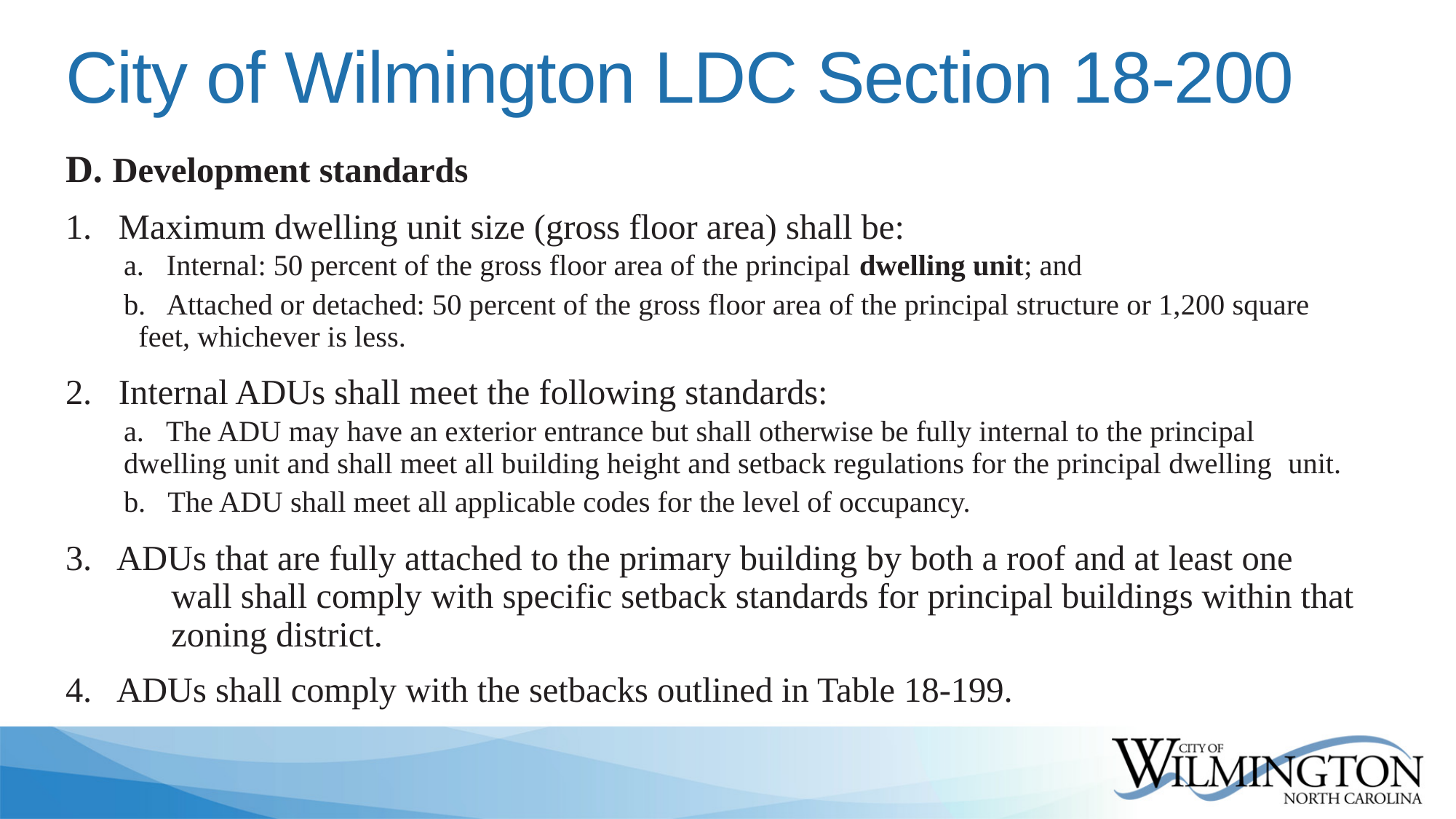

# City of Wilmington LDC Section 18-200
D. Development standards
1.   Maximum dwelling unit size (gross floor area) shall be:
a.   Internal: 50 percent of the gross floor area of the principal dwelling unit; and
b.   Attached or detached: 50 percent of the gross floor area of the principal structure or 1,200 square 		  feet, whichever is less.
2.   Internal ADUs shall meet the following standards:
a.   The ADU may have an exterior entrance but shall otherwise be fully internal to the principal    	dwelling unit and shall meet all building height and setback regulations for the principal dwelling 	unit.
b.   The ADU shall meet all applicable codes for the level of occupancy.
3.   ADUs that are fully attached to the primary building by both a roof and at least one                	wall shall comply with specific setback standards for principal buildings within that 	zoning district.
4.   ADUs shall comply with the setbacks outlined in Table 18-199.